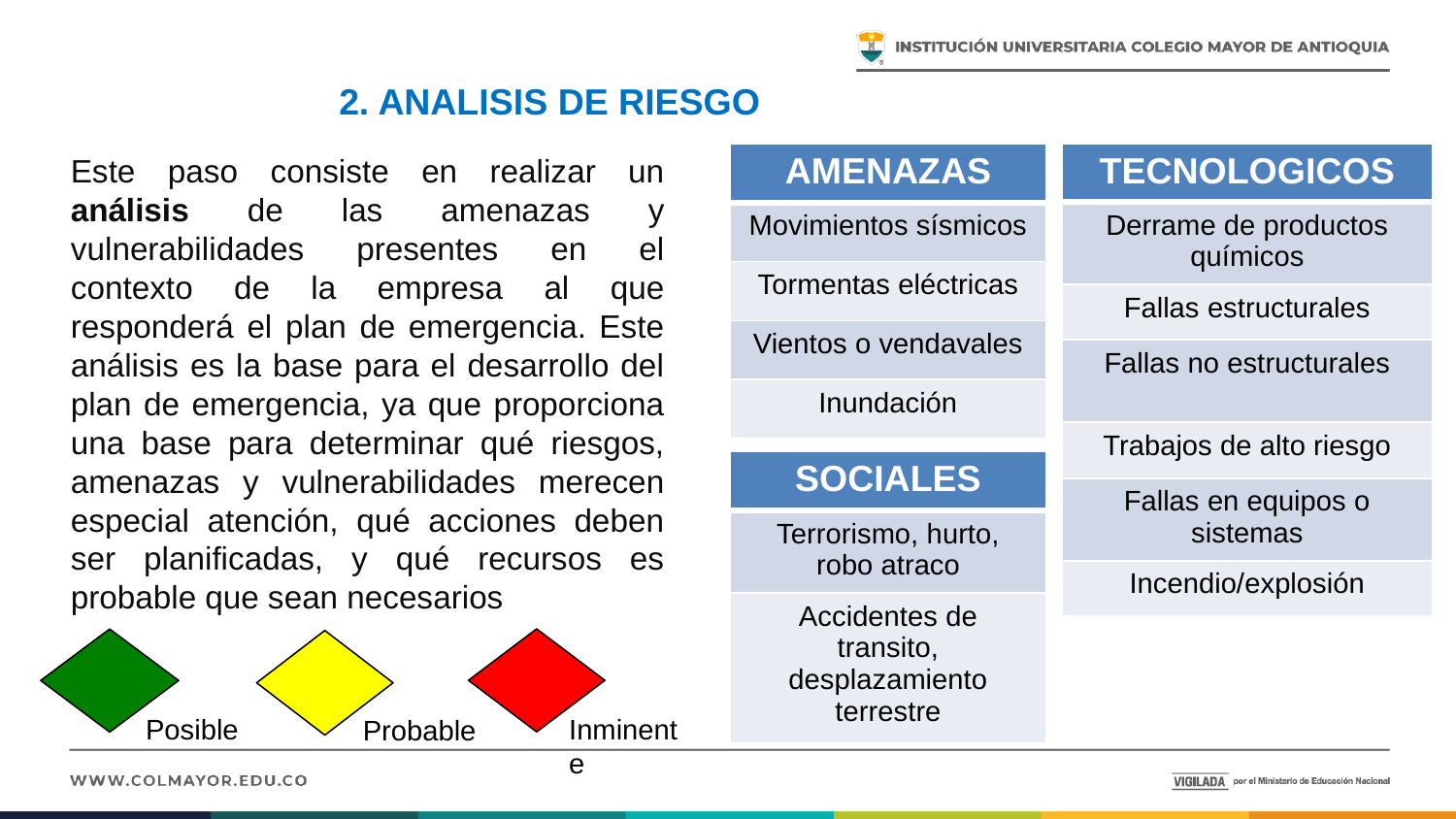

2. ANALISIS DE RIESGO

| AMENAZAS |
| --- |
| Movimientos sísmicos |
| Tormentas eléctricas |
| Vientos o vendavales |
| Inundación |
| TECNOLOGICOS |
| --- |
| Derrame de productos químicos |
| Fallas estructurales |
| Fallas no estructurales |
| Trabajos de alto riesgo |
| Fallas en equipos o sistemas |
| Incendio/explosión |
Este paso consiste en realizar un análisis de las amenazas y vulnerabilidades presentes en el contexto de la empresa al que responderá el plan de emergencia. Este análisis es la base para el desarrollo del plan de emergencia, ya que proporciona una base para determinar qué riesgos, amenazas y vulnerabilidades merecen especial atención, qué acciones deben ser planificadas, y qué recursos es probable que sean necesarios
| SOCIALES |
| --- |
| Terrorismo, hurto, robo atraco |
| Accidentes de transito, desplazamiento terrestre |

Posible
Inminente
Probable